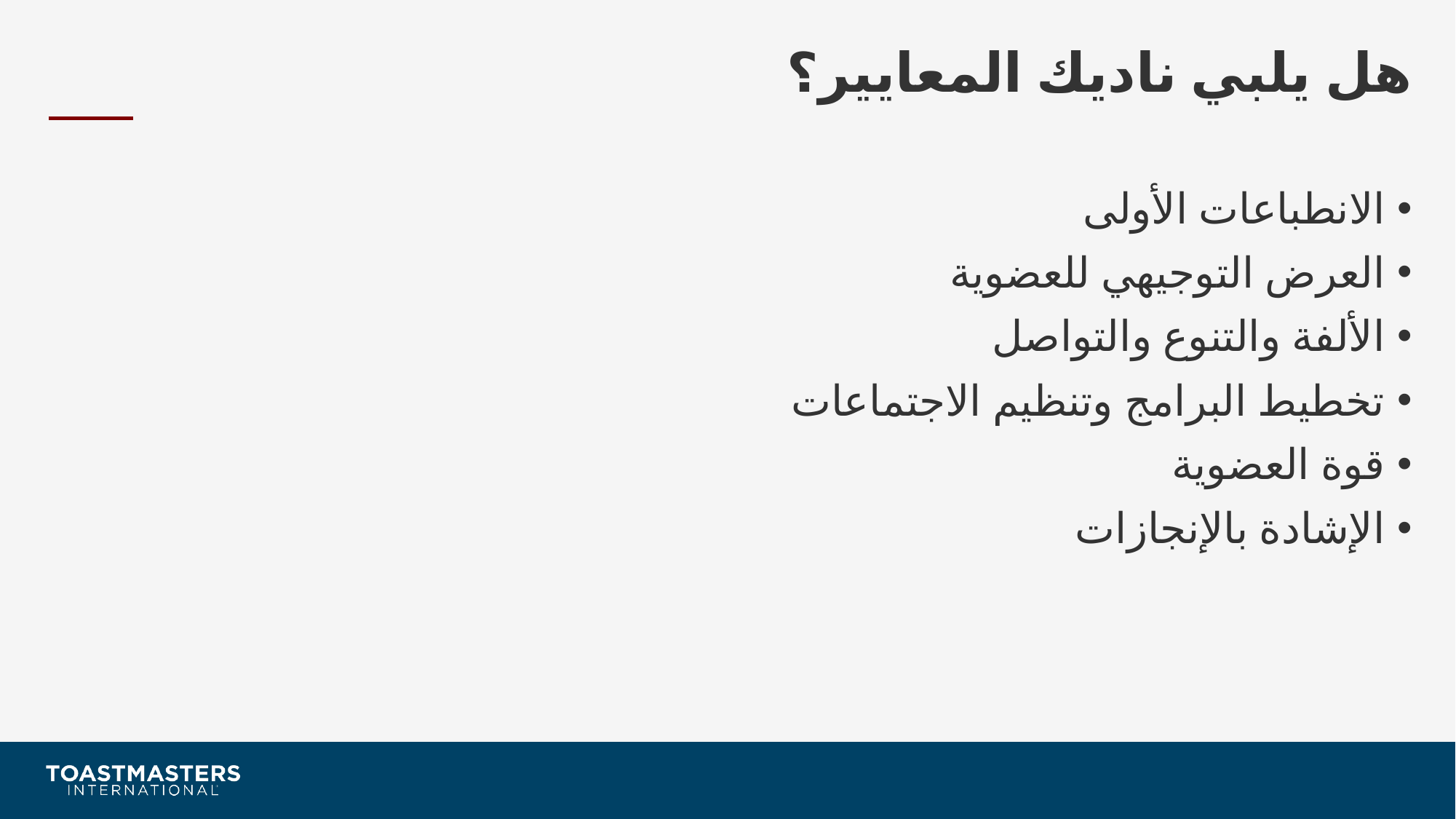

# هل يلبي ناديك المعايير؟
الانطباعات الأولى
العرض التوجيهي للعضوية
الألفة والتنوع والتواصل
تخطيط البرامج وتنظيم الاجتماعات
قوة العضوية
الإشادة بالإنجازات